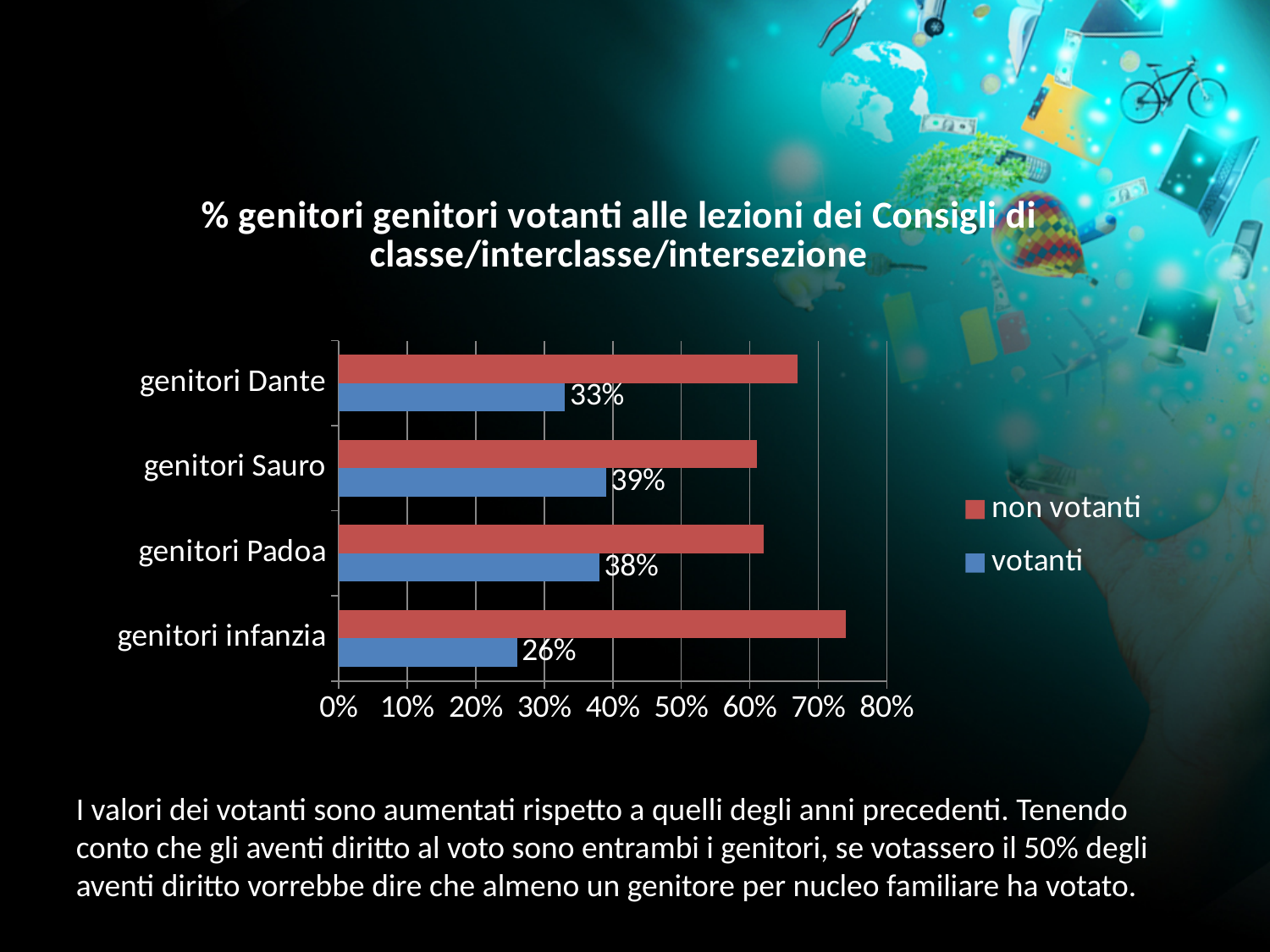

### Chart: % genitori genitori votanti alle lezioni dei Consigli di classe/interclasse/intersezione

| Category | votanti | non votanti |
|---|---|---|
| genitori infanzia | 0.26 | 0.74 |
| genitori Padoa | 0.38 | 0.62 |
| genitori Sauro | 0.39 | 0.61 |
| genitori Dante | 0.33 | 0.67 |
I valori dei votanti sono aumentati rispetto a quelli degli anni precedenti. Tenendo conto che gli aventi diritto al voto sono entrambi i genitori, se votassero il 50% degli aventi diritto vorrebbe dire che almeno un genitore per nucleo familiare ha votato.